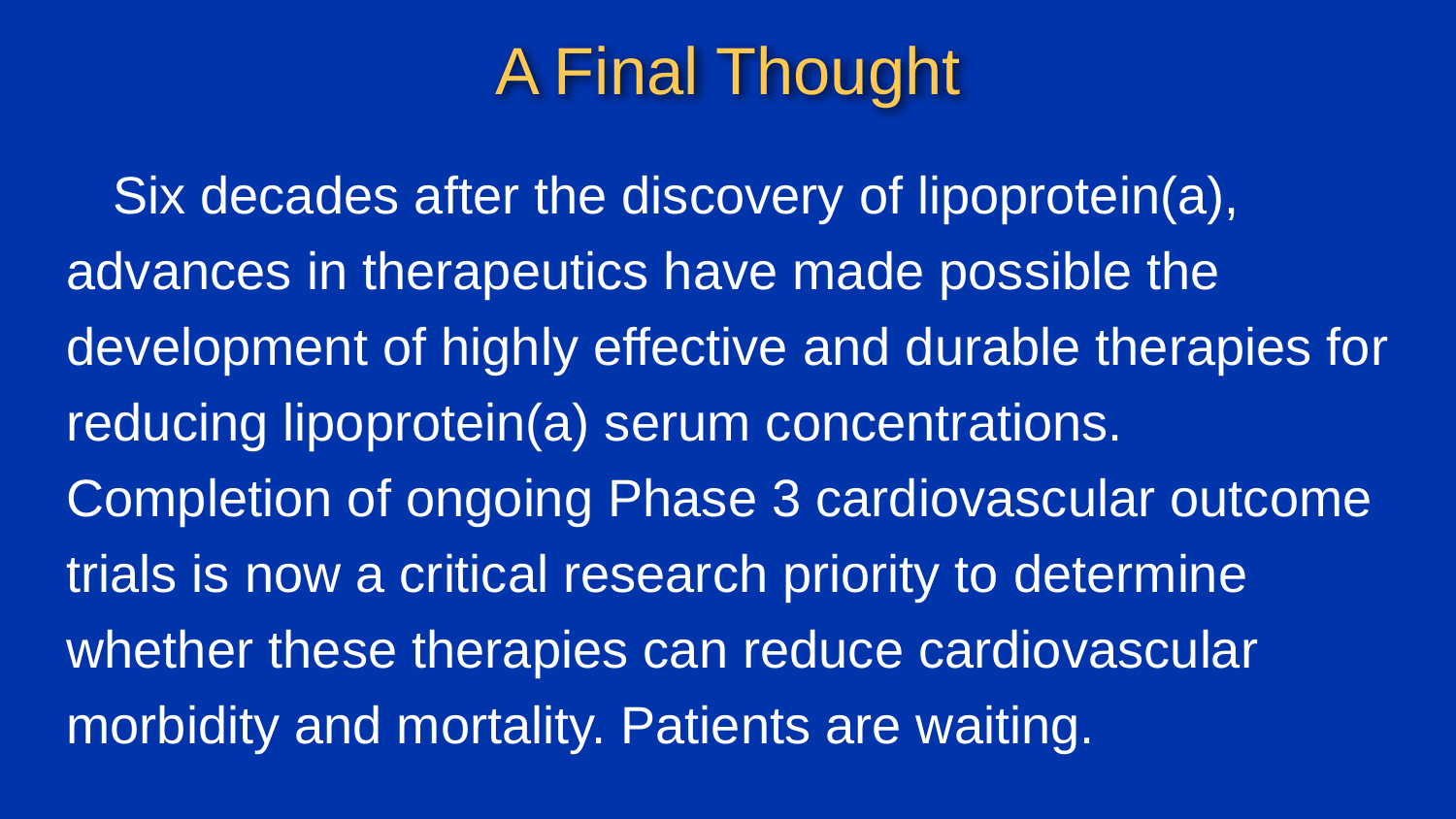

# A Final Thought
Six decades after the discovery of lipoprotein(a), advances in therapeutics have made possible the development of highly effective and durable therapies for reducing lipoprotein(a) serum concentrations. Completion of ongoing Phase 3 cardiovascular outcome trials is now a critical research priority to determine whether these therapies can reduce cardiovascular morbidity and mortality. Patients are waiting.